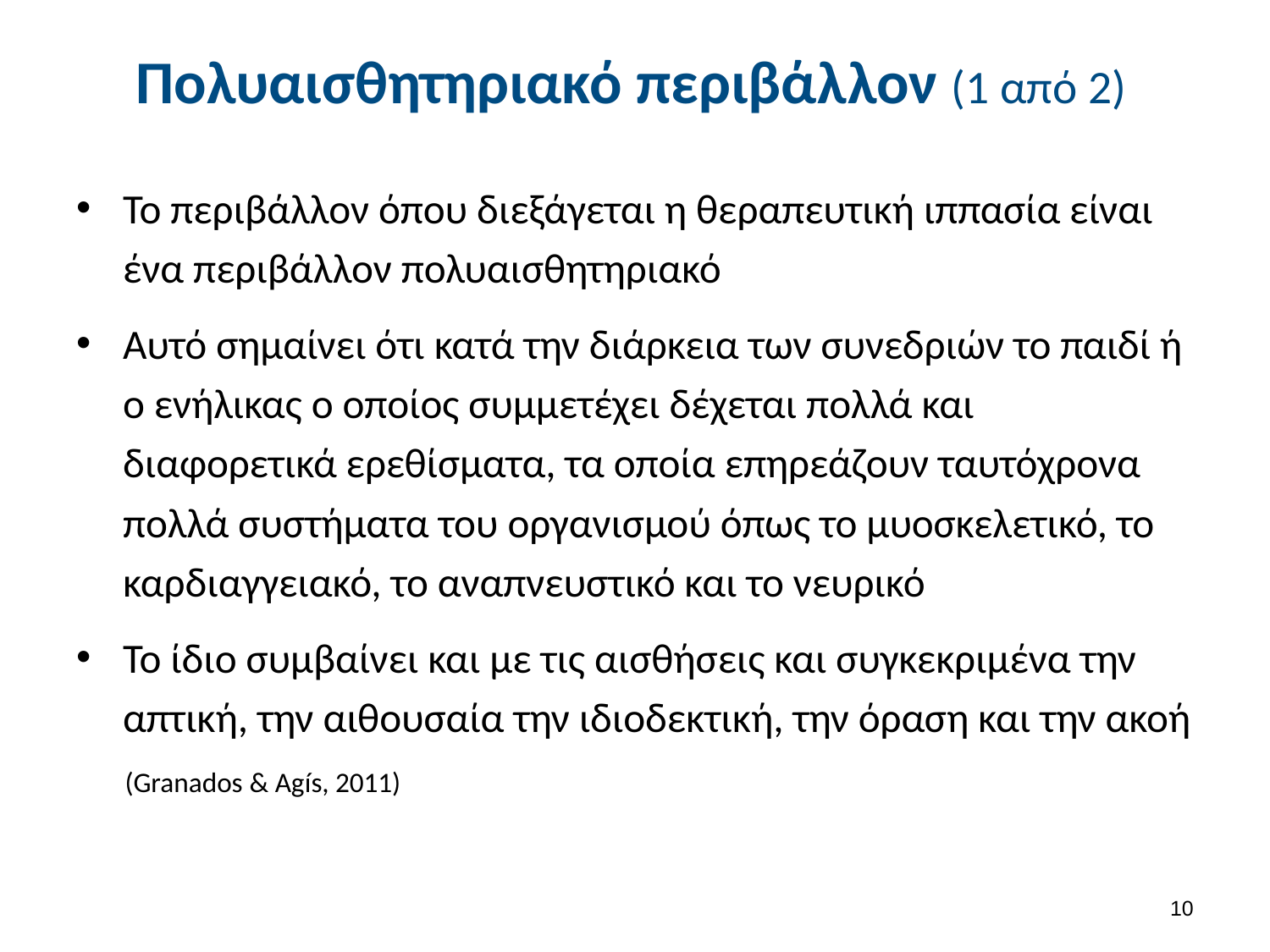

# Πολυαισθητηριακό περιβάλλον (1 από 2)
Το περιβάλλον όπου διεξάγεται η θεραπευτική ιππασία είναι ένα περιβάλλον πολυαισθητηριακό
Αυτό σημαίνει ότι κατά την διάρκεια των συνεδριών το παιδί ή ο ενήλικας ο οποίος συμμετέχει δέχεται πολλά και διαφορετικά ερεθίσματα, τα οποία επηρεάζουν ταυτόχρονα πολλά συστήματα του οργανισμού όπως το μυοσκελετικό, το καρδιαγγειακό, το αναπνευστικό και το νευρικό
Το ίδιο συμβαίνει και με τις αισθήσεις και συγκεκριμένα την απτική, την αιθουσαία την ιδιοδεκτική, την όραση και την ακοή
     (Granados & Agís, 2011)

10